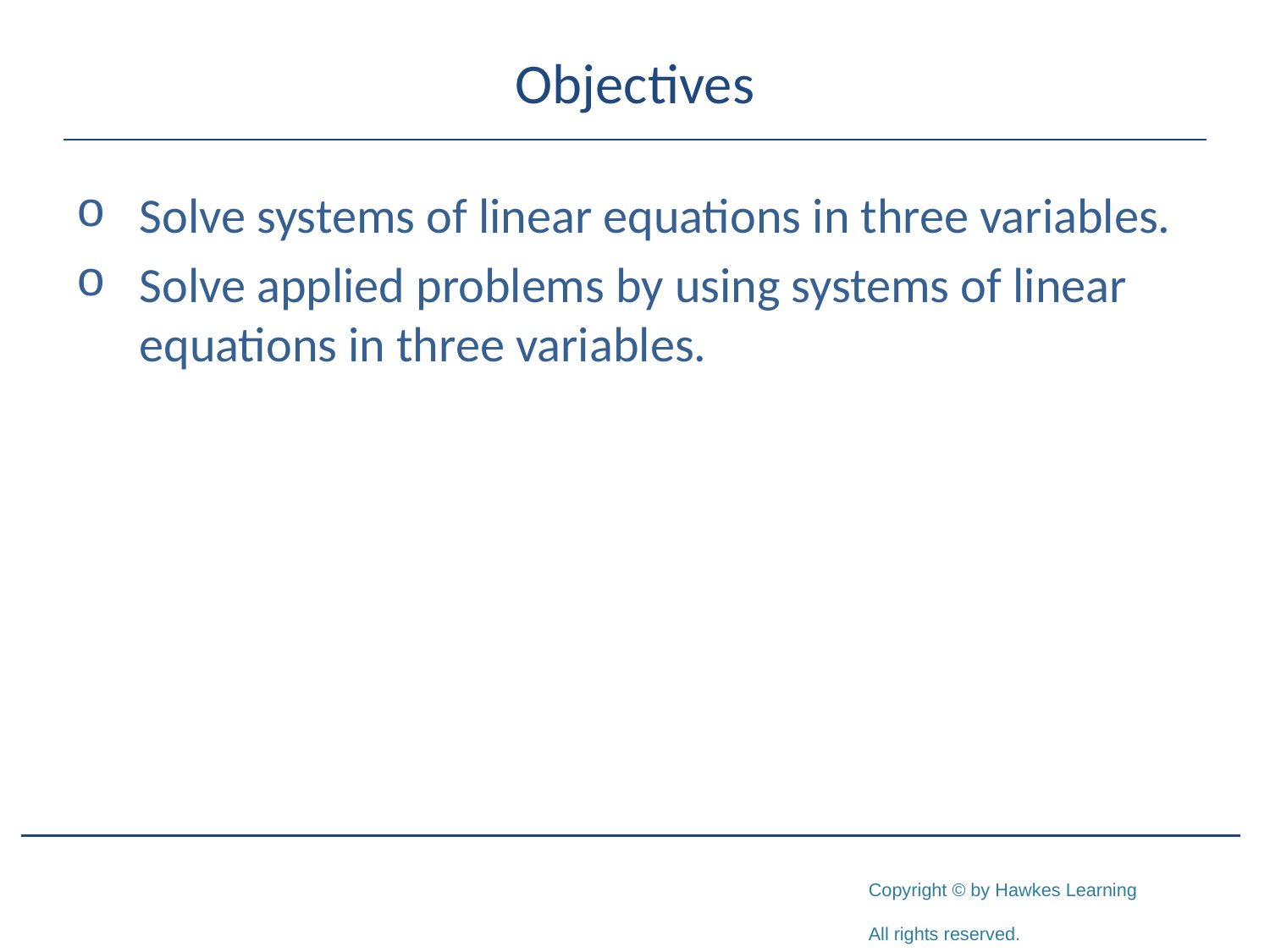

# Objectives
Solve systems of linear equations in three variables.
Solve applied problems by using systems of linear equations in three variables.